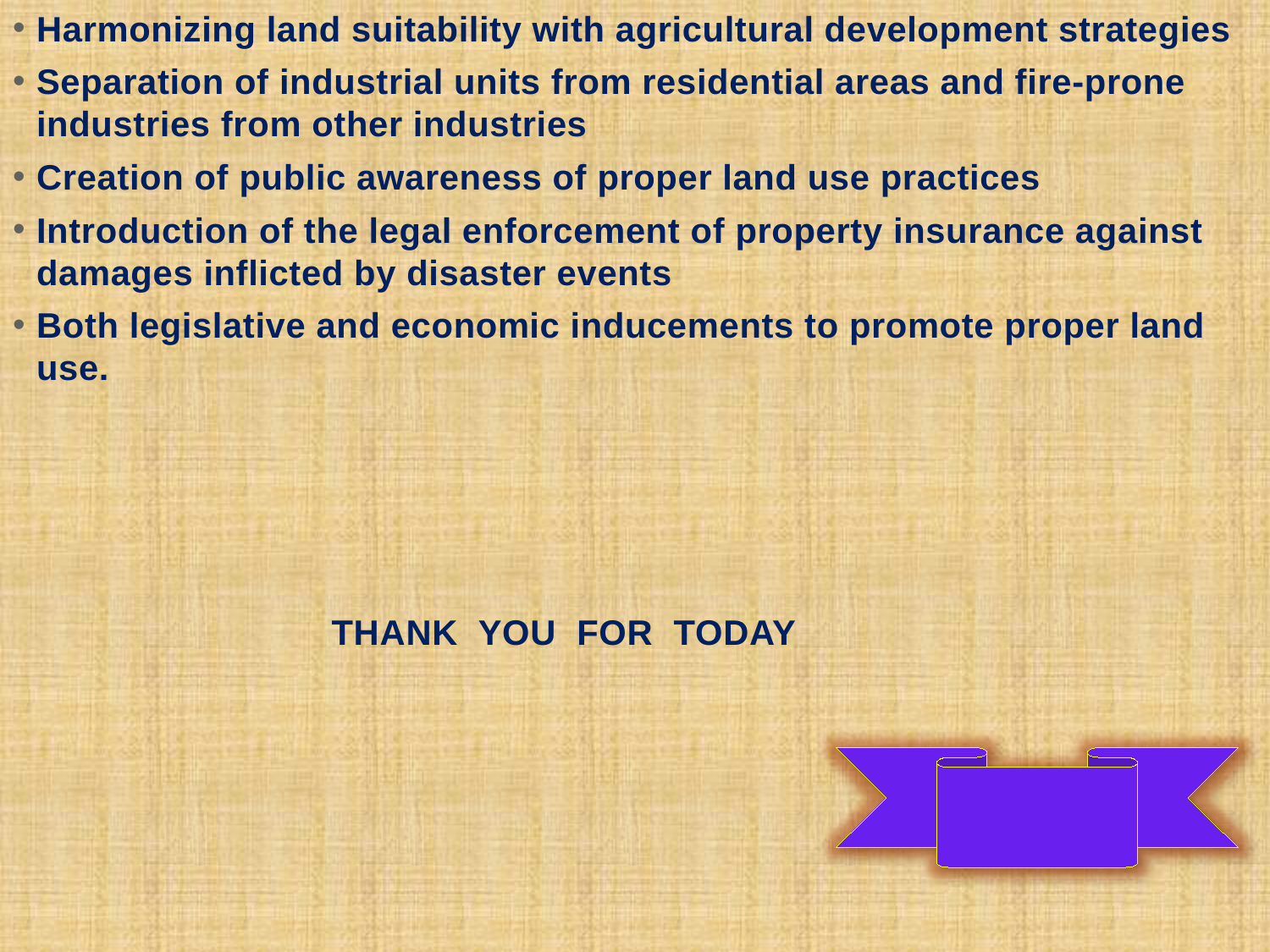

Harmonizing land suitability with agricultural development strategies
Separation of industrial units from residential areas and fire-prone industries from other industries
Creation of public awareness of proper land use practices
Introduction of the legal enforcement of property insurance against damages inflicted by disaster events
Both legislative and economic inducements to promote proper land use.

                               THANK  YOU  FOR  TODAY